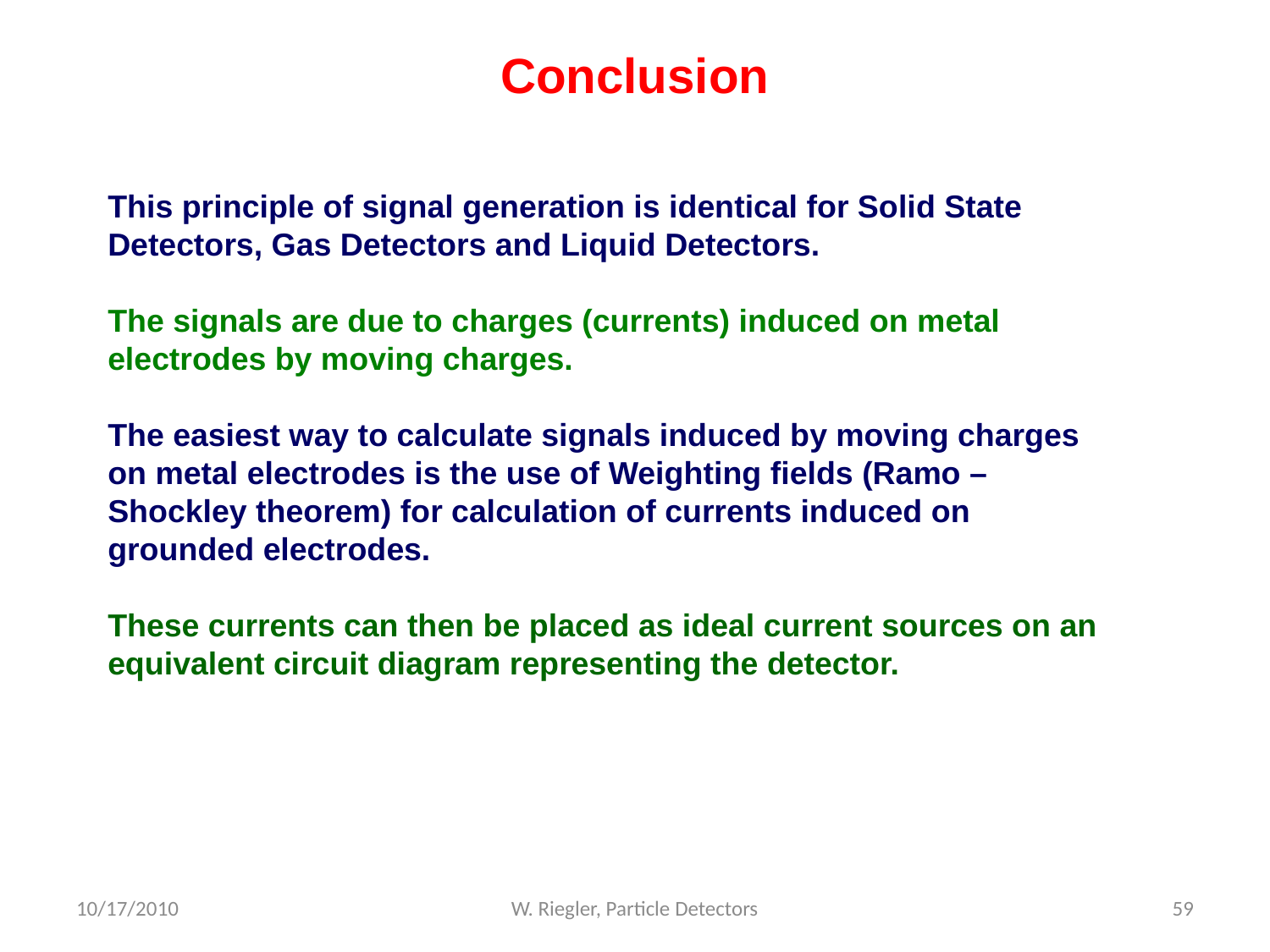

Conclusion
This principle of signal generation is identical for Solid State Detectors, Gas Detectors and Liquid Detectors.

The signals are due to charges (currents) induced on metal electrodes by moving charges.

The easiest way to calculate signals induced by moving charges on metal electrodes is the use of Weighting fields (Ramo – Shockley theorem) for calculation of currents induced on grounded electrodes.

These currents can then be placed as ideal current sources on an equivalent circuit diagram representing the detector.

10/17/2010
W. Riegler, Particle Detectors
59